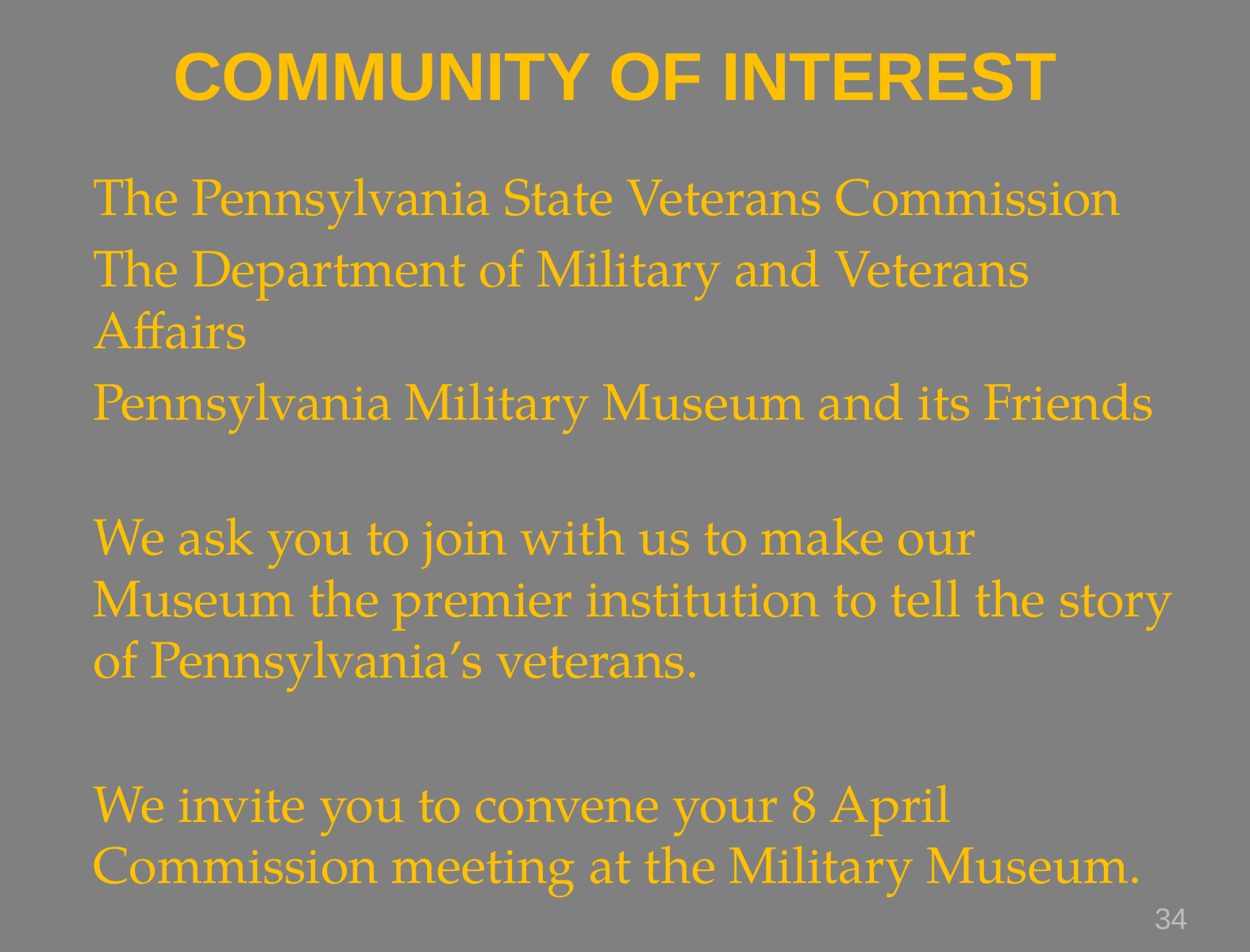

# COMMUNITY OF INTEREST
The Pennsylvania State Veterans Commission
The Department of Military and Veterans Affairs
Pennsylvania Military Museum and its Friends

We ask you to join with us to make our Museum the premier institution to tell the story of Pennsylvania’s veterans.

We invite you to convene your 8 April Commission meeting at the Military Museum.

34